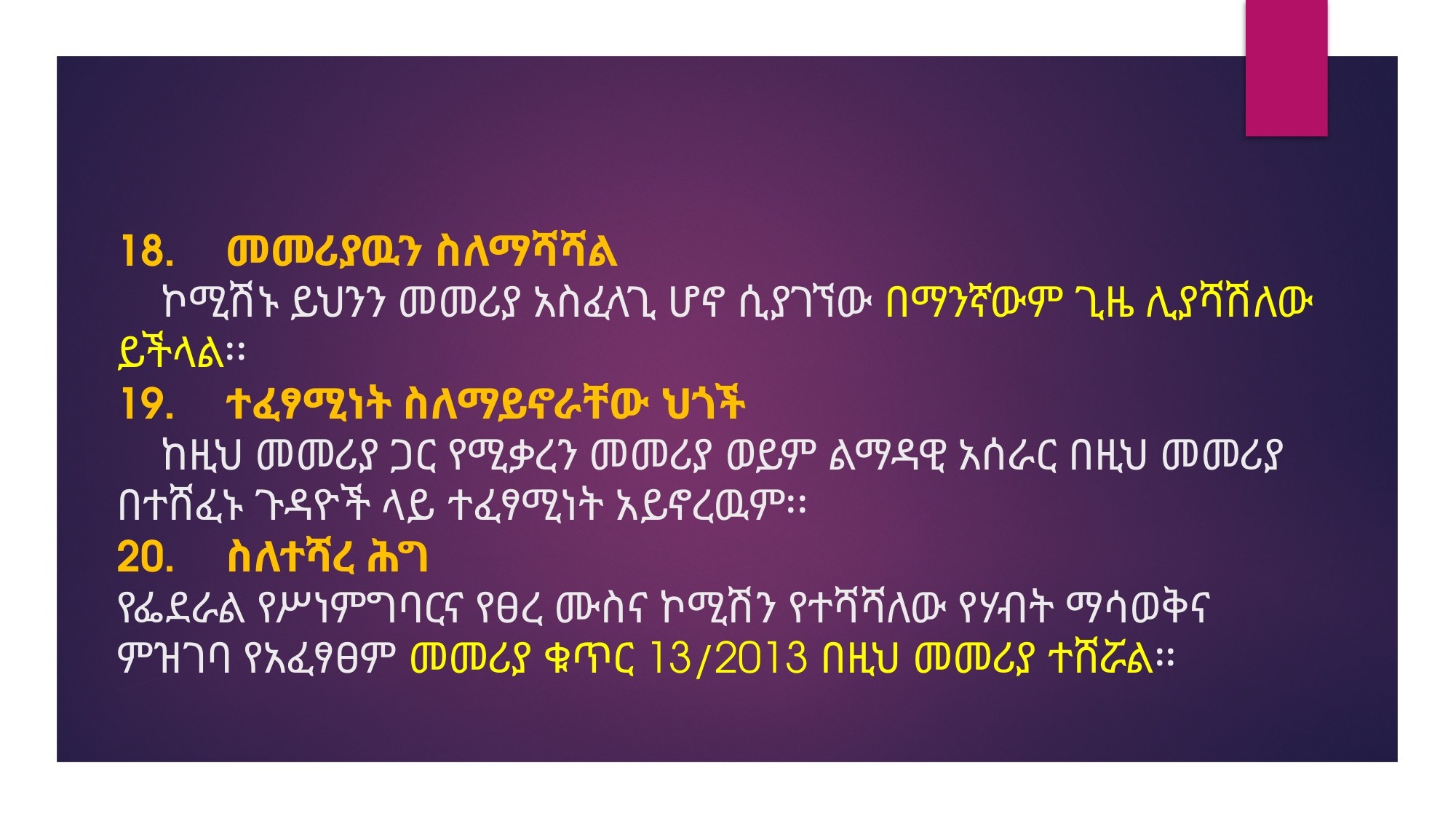

# 18.	መመሪያዉን ስለማሻሻል ኮሚሽኑ ይህንን መመሪያ አስፈላጊ ሆኖ ሲያገኘው በማንኛውም ጊዜ ሊያሻሽለው ይችላል፡፡ 19.	ተፈፃሚነት ስለማይኖራቸው ህጎች ከዚህ መመሪያ ጋር የሚቃረን መመሪያ ወይም ልማዳዊ አሰራር በዚህ መመሪያ በተሸፈኑ ጉዳዮች ላይ ተፈፃሚነት አይኖረዉም፡፡ 20.	ስለተሻረ ሕግ የፌደራል የሥነምግባርና የፀረ ሙስና ኮሚሽን የተሻሻለው የሃብት ማሳወቅና ምዝገባ የአፈፃፀም መመሪያ ቁጥር 13/2013 በዚህ መመሪያ ተሸሯል፡፡